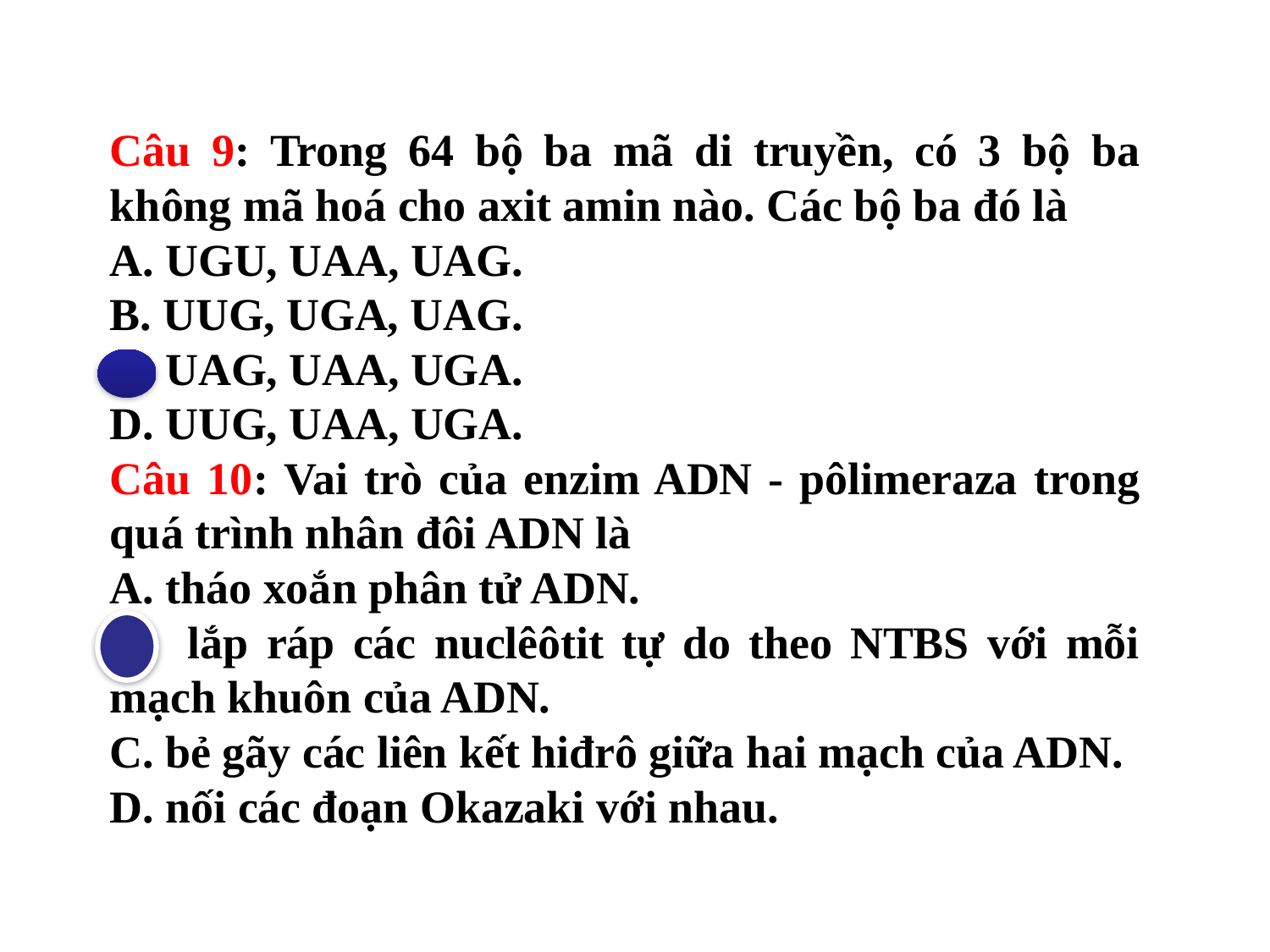

Câu 9: Trong 64 bộ ba mã di truyền, có 3 bộ ba không mã hoá cho axit amin nào. Các bộ ba đó là
A. UGU, UAA, UAG.
B. UUG, UGA, UAG.
C. UAG, UAA, UGA.
D. UUG, UAA, UGA.
Câu 10: Vai trò của enzim ADN - pôlimeraza trong quá trình nhân đôi ADN là
A. tháo xoắn phân tử ADN.
B.  lắp ráp các nuclêôtit tự do theo NTBS với mỗi mạch khuôn của ADN.
C. bẻ gãy các liên kết hiđrô giữa hai mạch của ADN.
D. nối các đoạn Okazaki với nhau.